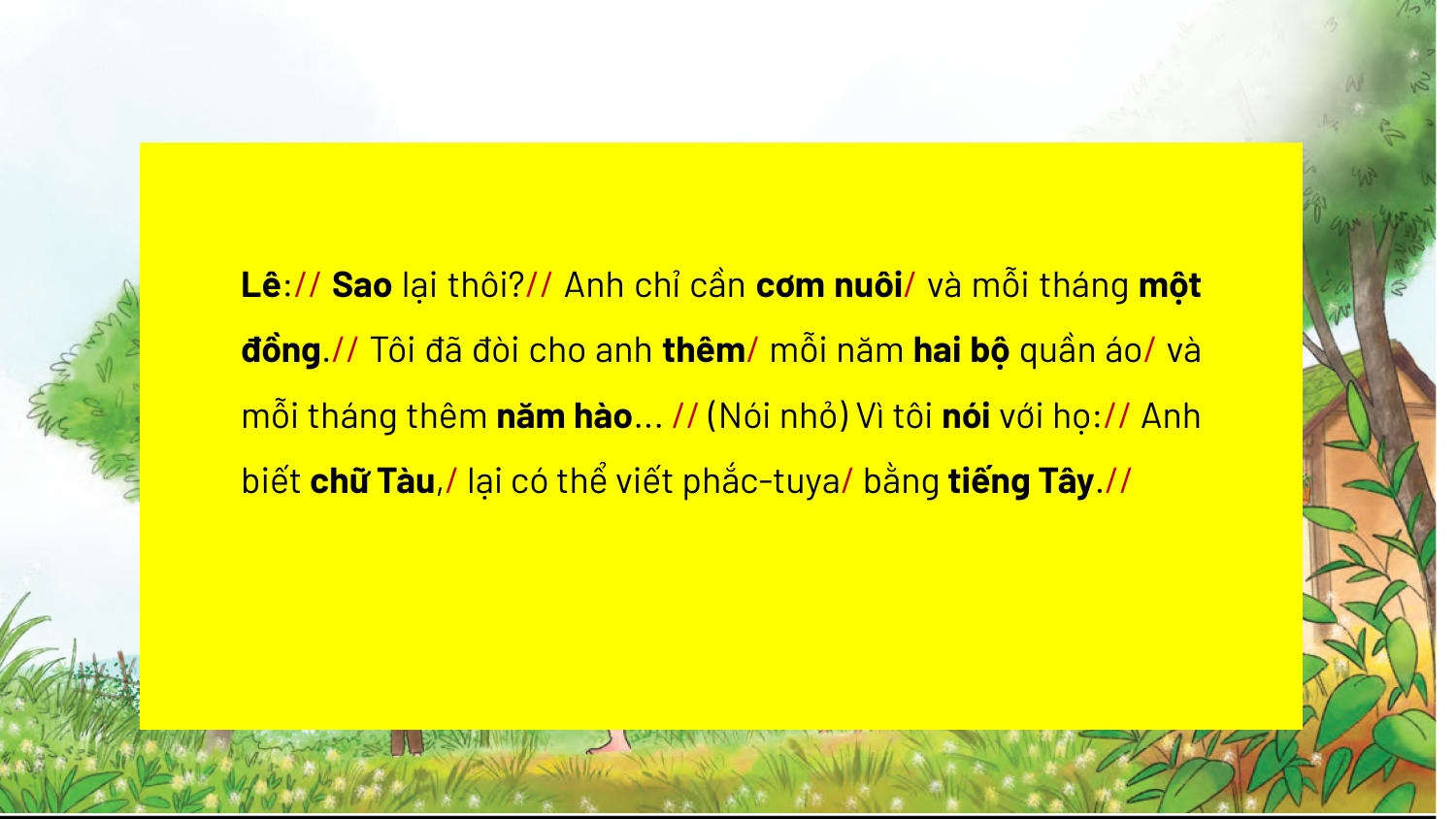

Lê:// Sao lại thôi?// Anh chỉ cần cơm nuôi/ và mỗi tháng một đồng.// Tôi đã đòi cho anh thêm/ mỗi năm hai bộ quần áo/ và mỗi tháng thêm năm hào... // (Nói nhỏ) Vì tôi nói với họ:// Anh biết chữ Tàu,/ lại có thể viết phắc-tuya/ bằng tiếng Tây.//